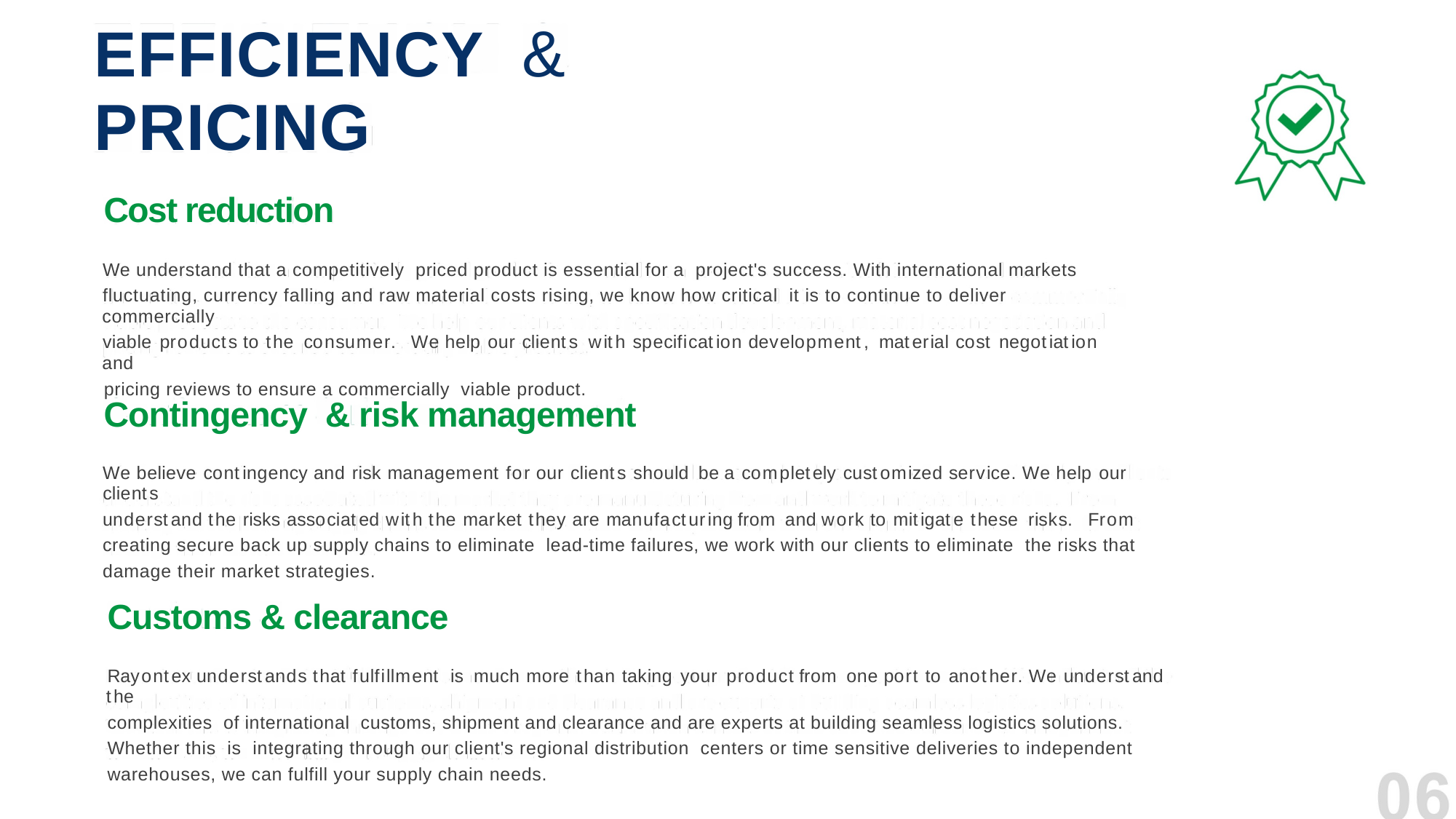

EFFICIENCY  &
PRICING
Cost reduction
We understand that a competitively  priced product is essential for a  project's success. With international markets
fluctuating, currency falling and raw material costs rising, we know how critical  it is to continue to deliver commercially
viable products to the  consumer.   We help our clients  with specification development,  material cost negotiation  and
pricing reviews to ensure a commercially  viable product.
Contingency  & risk management
We believe contingency and risk management for our clients should be a completely customized service. We help our clients
understand the risks associated with the market they are manufacturing from and work to mitigate these  risks.   From
creating secure back up supply chains to eliminate  lead-time failures, we work with our clients to eliminate  the risks that
damage their market strategies.
Customs & clearance
Rayontex understands that fulfillment  is  much more than taking your product from one port to another. We understand the
complexities  of international  customs, shipment and clearance and are experts at building seamless logistics solutions.
Whether this  is  integrating through our client's regional distribution  centers or time sensitive deliveries to independent
warehouses, we can fulfill your supply chain needs.